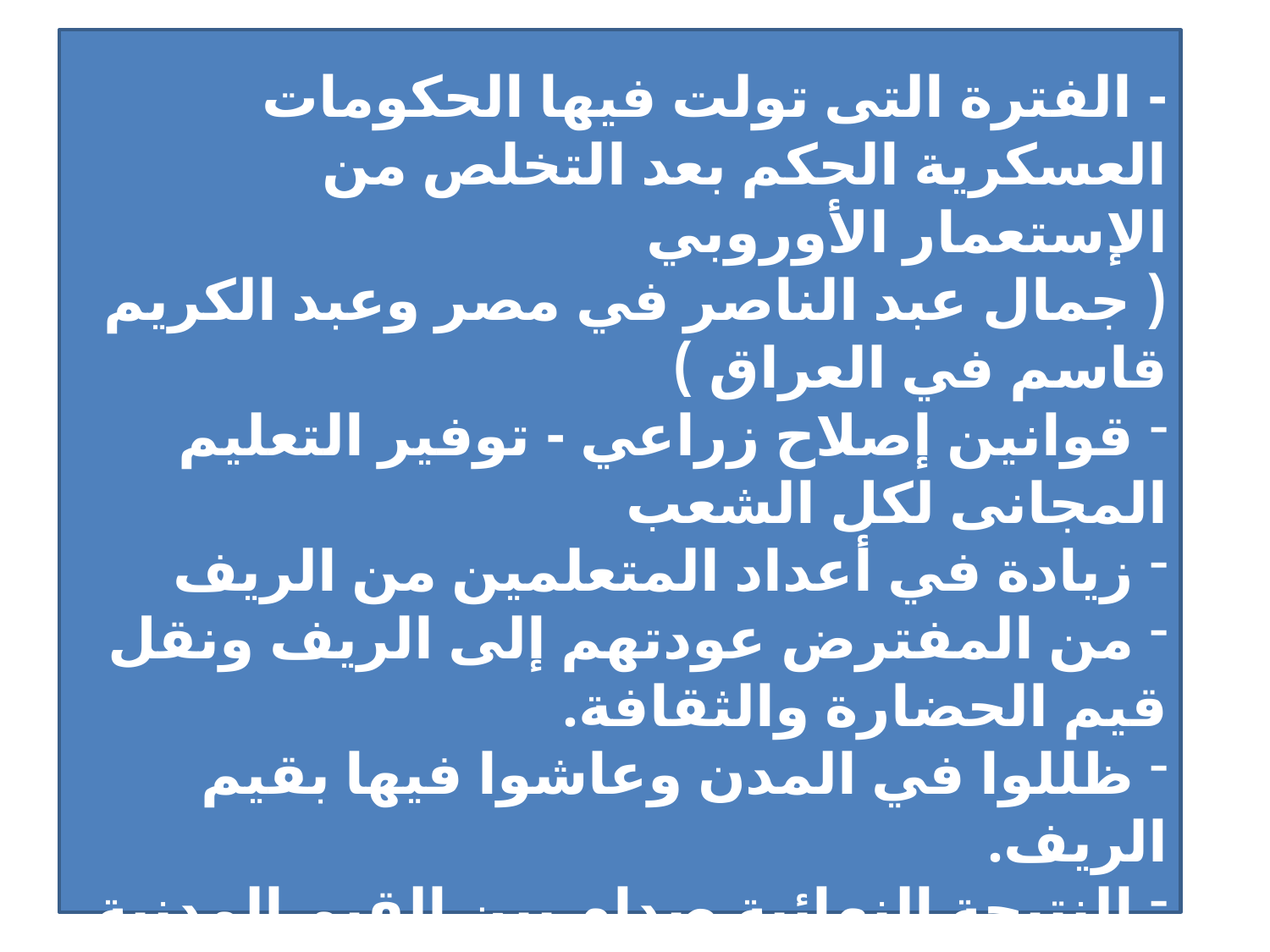

أصل المشكلة

- الفترة التى تولت فيها الحكومات العسكرية الحكم بعد التخلص من الإستعمار الأوروبي
( جمال عبد الناصر في مصر وعبد الكريم قاسم في العراق )
 قوانين إصلاح زراعي - توفير التعليم المجانى لكل الشعب
 زيادة في أعداد المتعلمين من الريف
 من المفترض عودتهم إلى الريف ونقل قيم الحضارة والثقافة.
 ظللوا في المدن وعاشوا فيها بقيم الريف.
 النتيجة النهائية صدام بين القيم المدنية والقيم الريفية أدى إلى وقوع حرب.